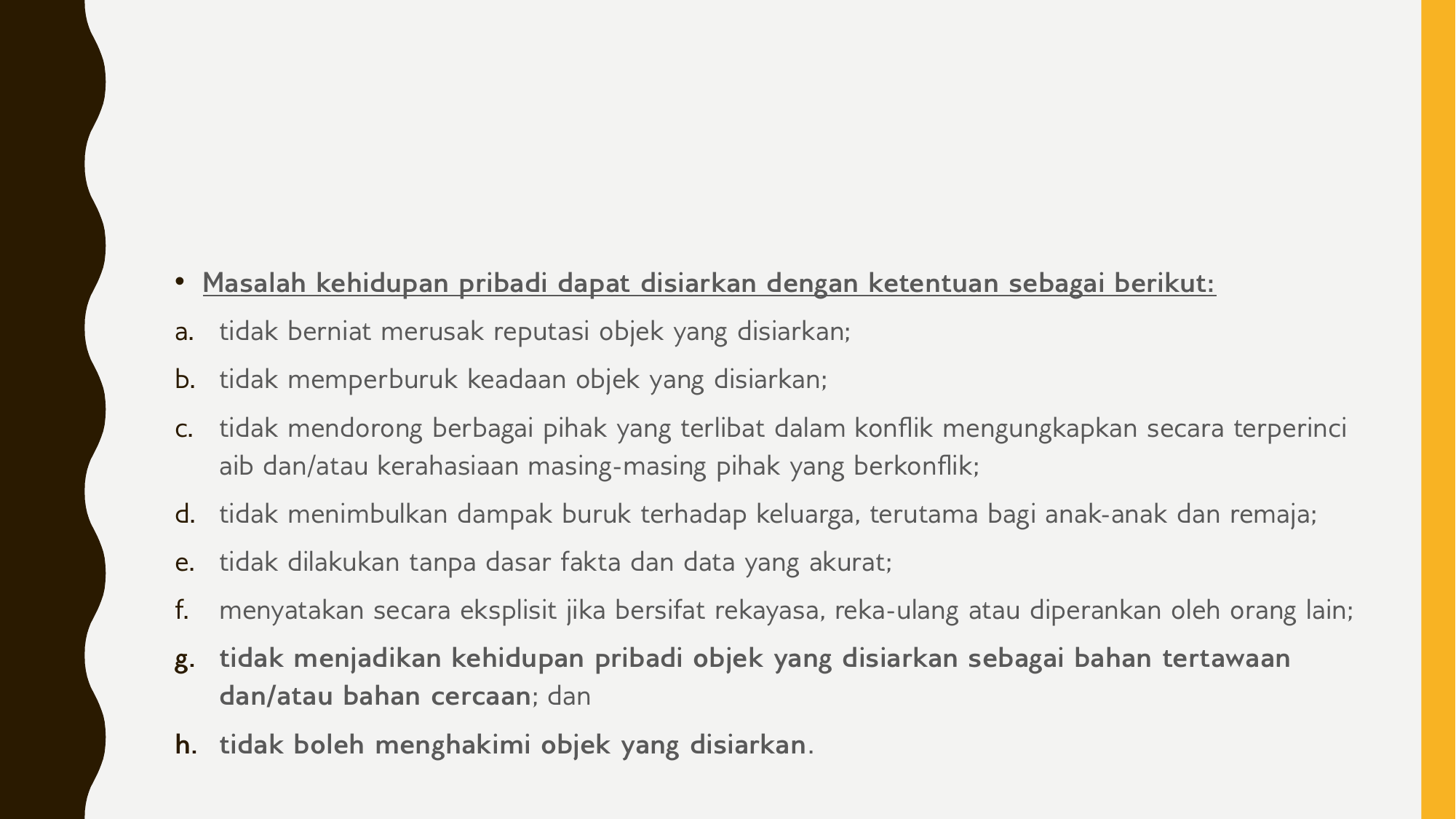

#
Masalah kehidupan pribadi dapat disiarkan dengan ketentuan sebagai berikut:
tidak berniat merusak reputasi objek yang disiarkan;
tidak memperburuk keadaan objek yang disiarkan;
tidak mendorong berbagai pihak yang terlibat dalam konflik mengungkapkan secara terperinci aib dan/atau kerahasiaan masing-masing pihak yang berkonflik;
tidak menimbulkan dampak buruk terhadap keluarga, terutama bagi anak-anak dan remaja;
tidak dilakukan tanpa dasar fakta dan data yang akurat;
menyatakan secara eksplisit jika bersifat rekayasa, reka-ulang atau diperankan oleh orang lain;
tidak menjadikan kehidupan pribadi objek yang disiarkan sebagai bahan tertawaan dan/atau bahan cercaan; dan
tidak boleh menghakimi objek yang disiarkan.